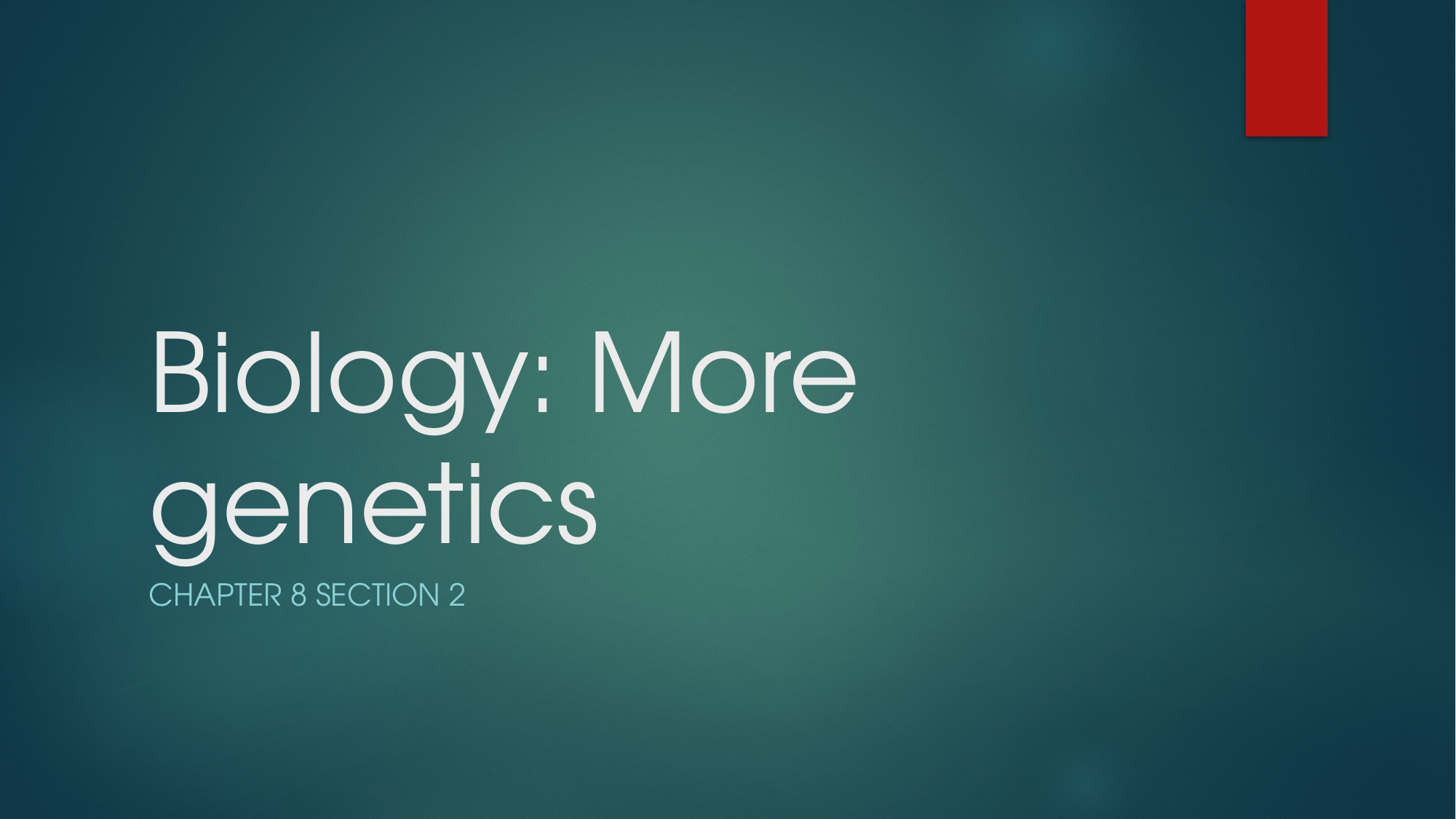

# Biology: More genetics
Chapter 8 Section 2